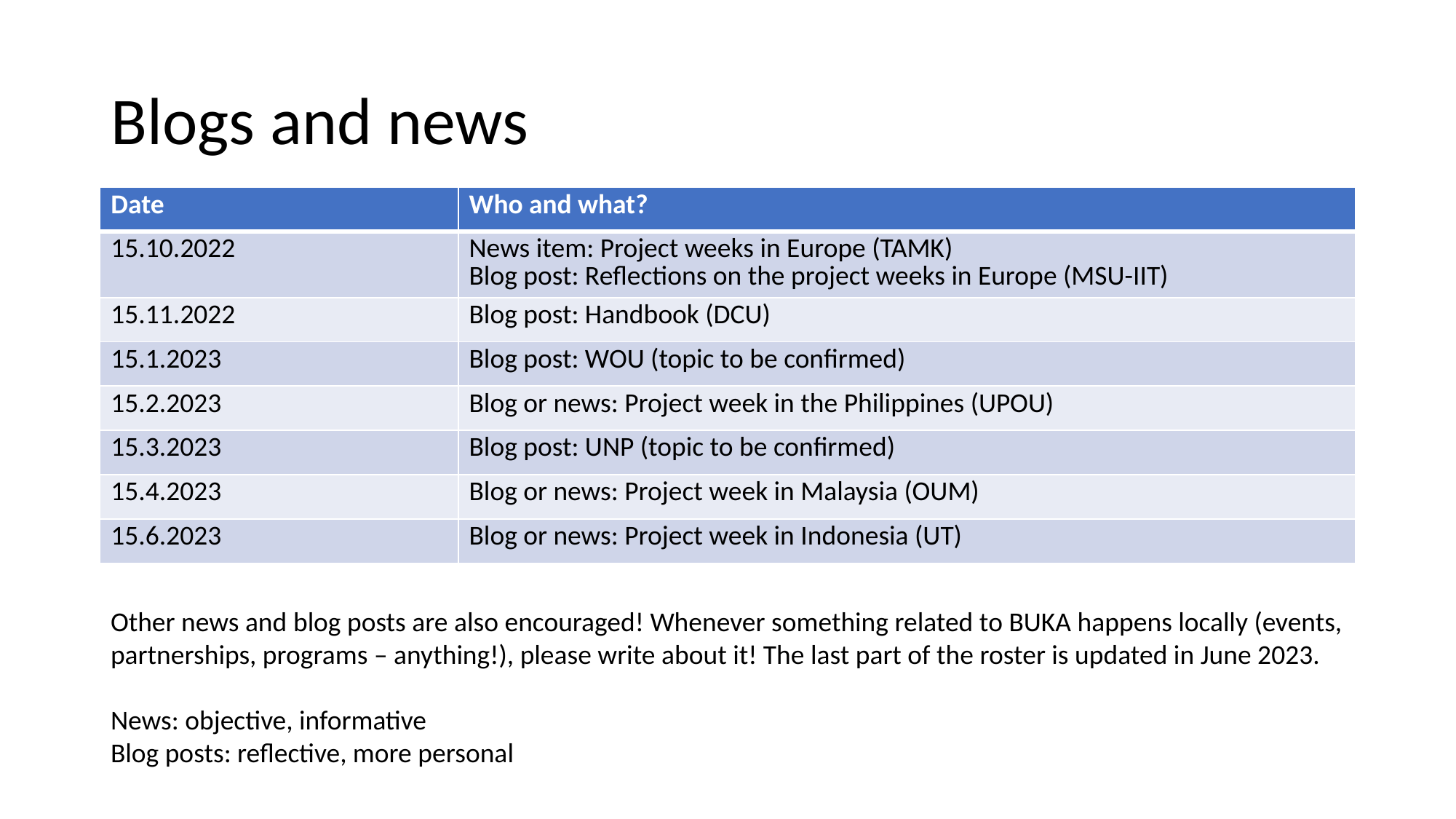

# Blogs and news
| Date | Who and what? |
| --- | --- |
| 15.10.2022 | News item: Project weeks in Europe (TAMK) Blog post: Reflections on the project weeks in Europe (MSU-IIT) |
| 15.11.2022 | Blog post: Handbook (DCU) |
| 15.1.2023 | Blog post: WOU (topic to be confirmed) |
| 15.2.2023 | Blog or news: Project week in the Philippines (UPOU) |
| 15.3.2023 | Blog post: UNP (topic to be confirmed) |
| 15.4.2023 | Blog or news: Project week in Malaysia (OUM) |
| 15.6.2023 | Blog or news: Project week in Indonesia (UT) |
Other news and blog posts are also encouraged! Whenever something related to BUKA happens locally (events, partnerships, programs – anything!), please write about it! The last part of the roster is updated in June 2023.

News: objective, informative
Blog posts: reflective, more personal